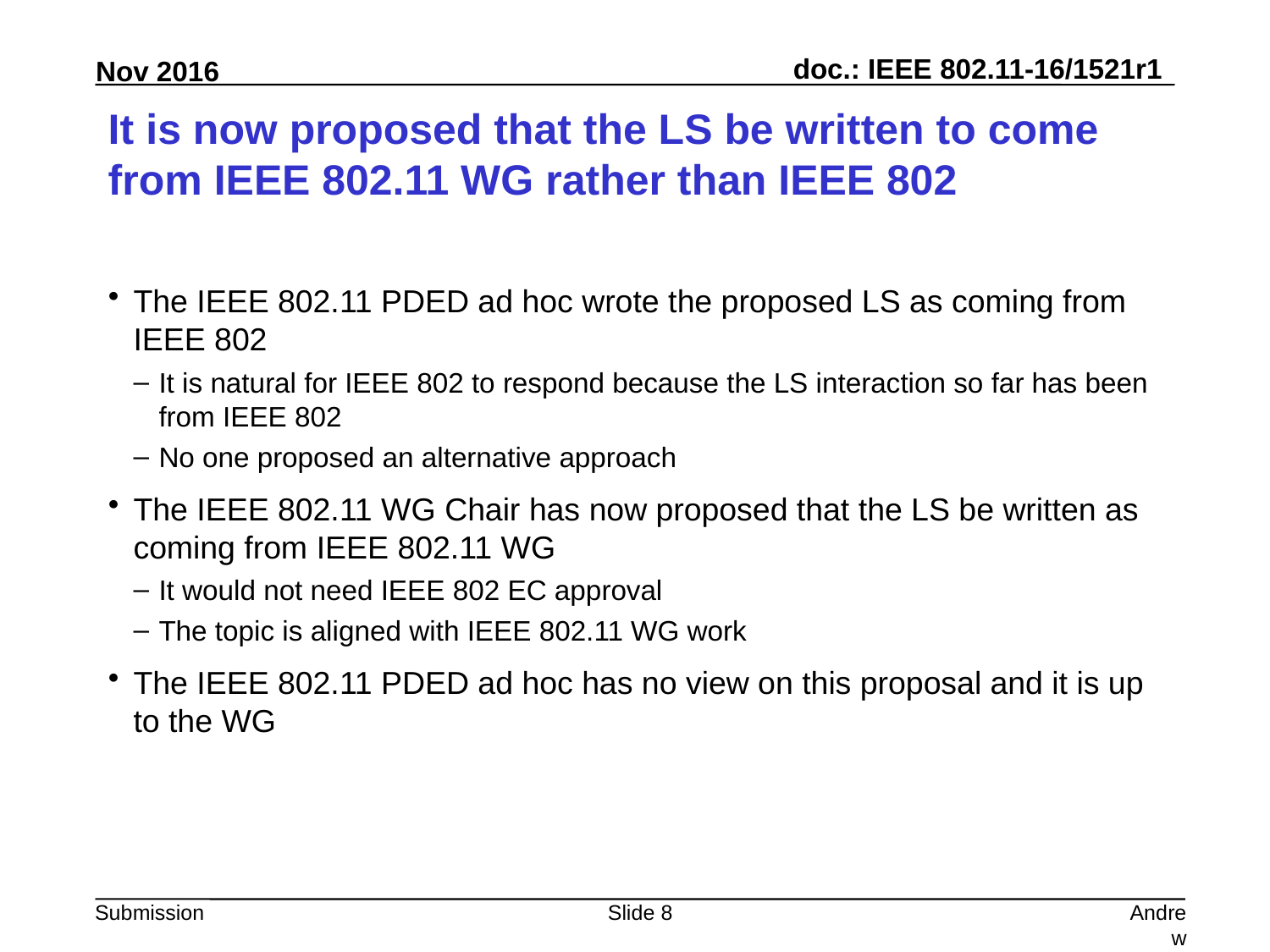

# It is now proposed that the LS be written to come from IEEE 802.11 WG rather than IEEE 802
The IEEE 802.11 PDED ad hoc wrote the proposed LS as coming from IEEE 802
It is natural for IEEE 802 to respond because the LS interaction so far has been from IEEE 802
No one proposed an alternative approach
The IEEE 802.11 WG Chair has now proposed that the LS be written as coming from IEEE 802.11 WG
It would not need IEEE 802 EC approval
The topic is aligned with IEEE 802.11 WG work
The IEEE 802.11 PDED ad hoc has no view on this proposal and it is up to the WG
Slide 8
Andrew Myles, Cisco